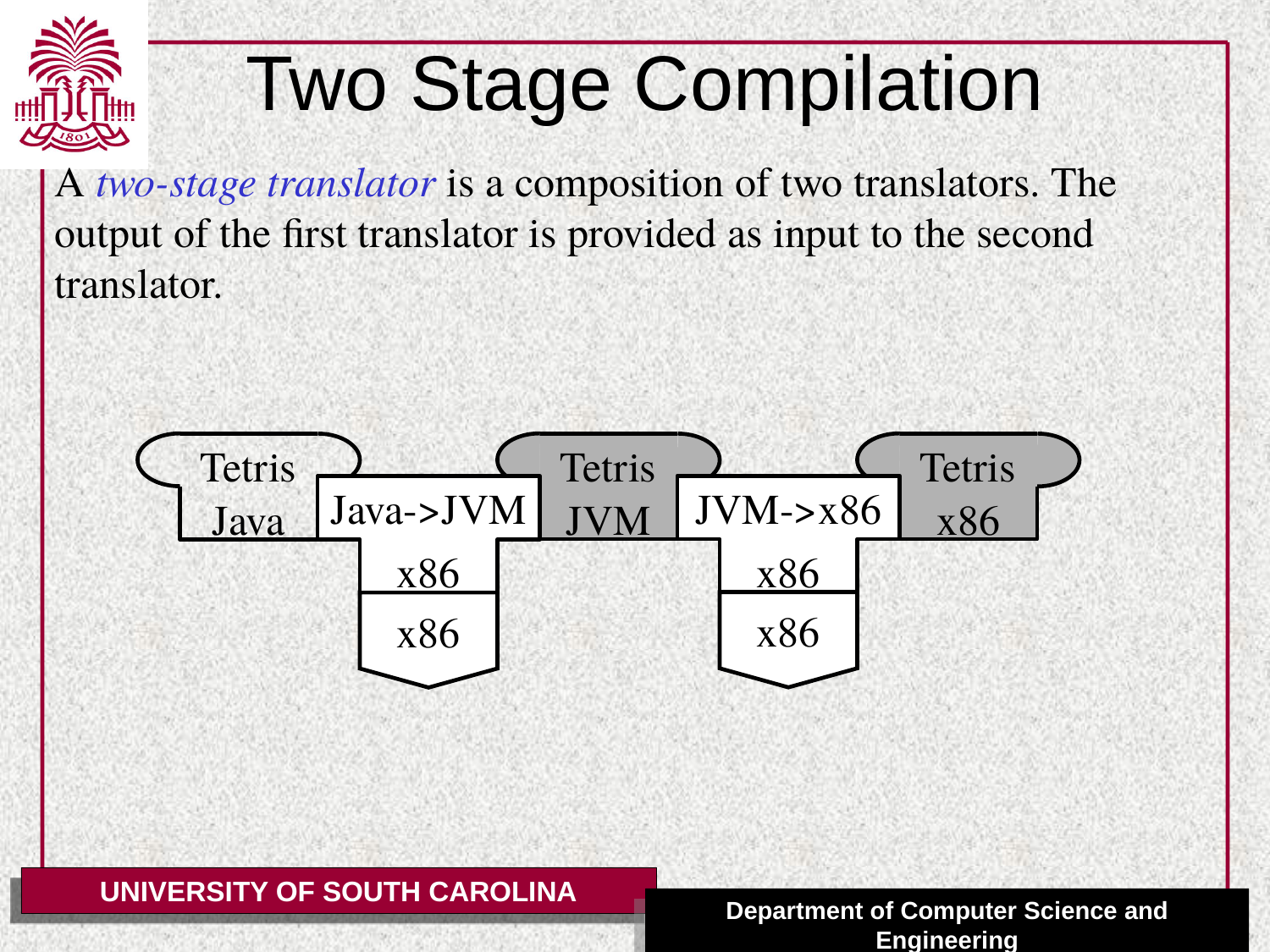

# Two Stage Compilation
A two-stage translator is a composition of two translators. The output of the first translator is provided as input to the second translator.

Tetris

Java

Tetris

JVM

Tetris

x86
JVM->x86

x86
x86
Java->JVM

x86
x86